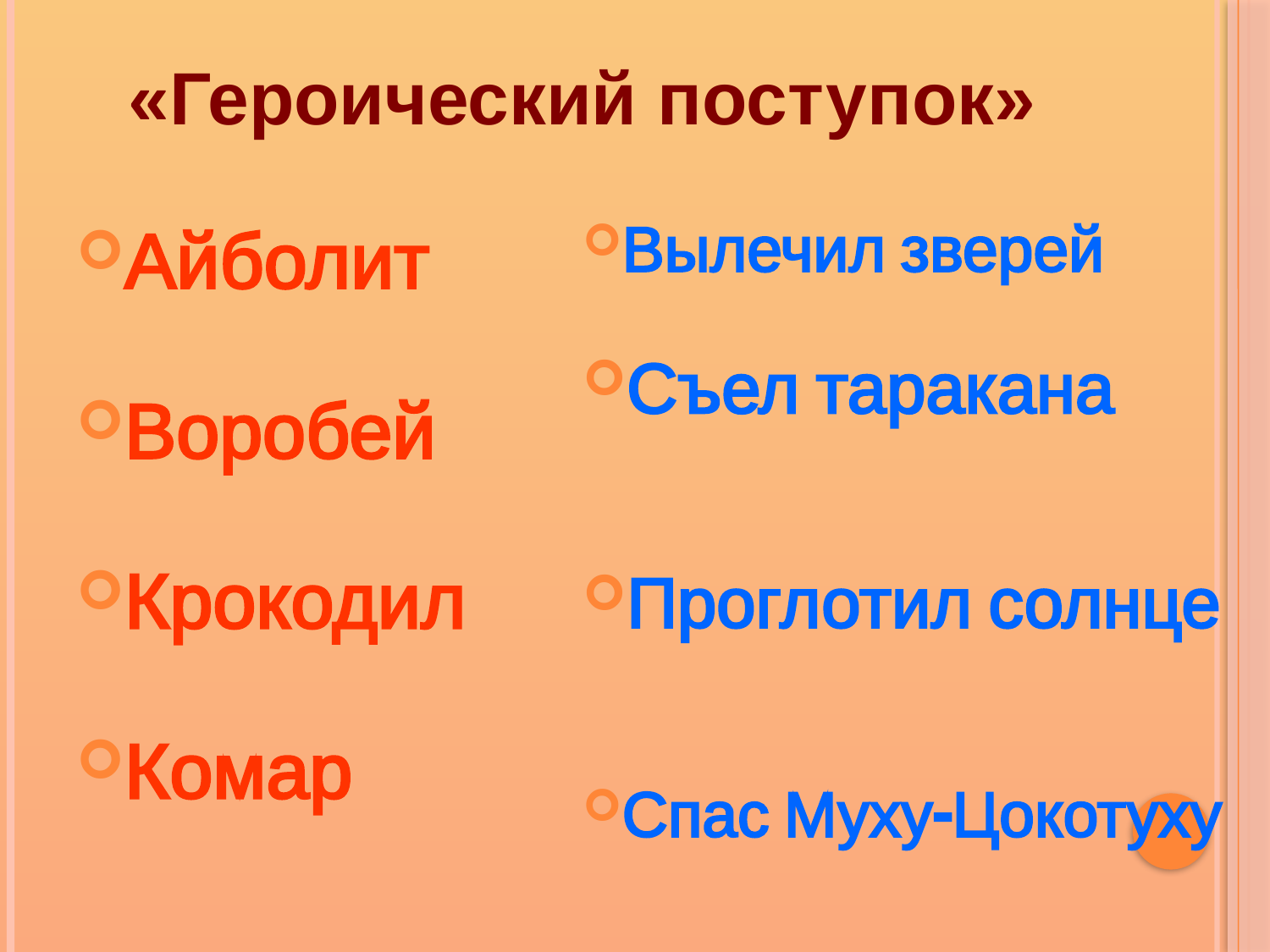

Айболит

Воробей

Крокодил

Комар

«Героический поступок»
Вылечил зверей

Съел таракана

Проглотил солнце

Спас Муху-Цокотуху